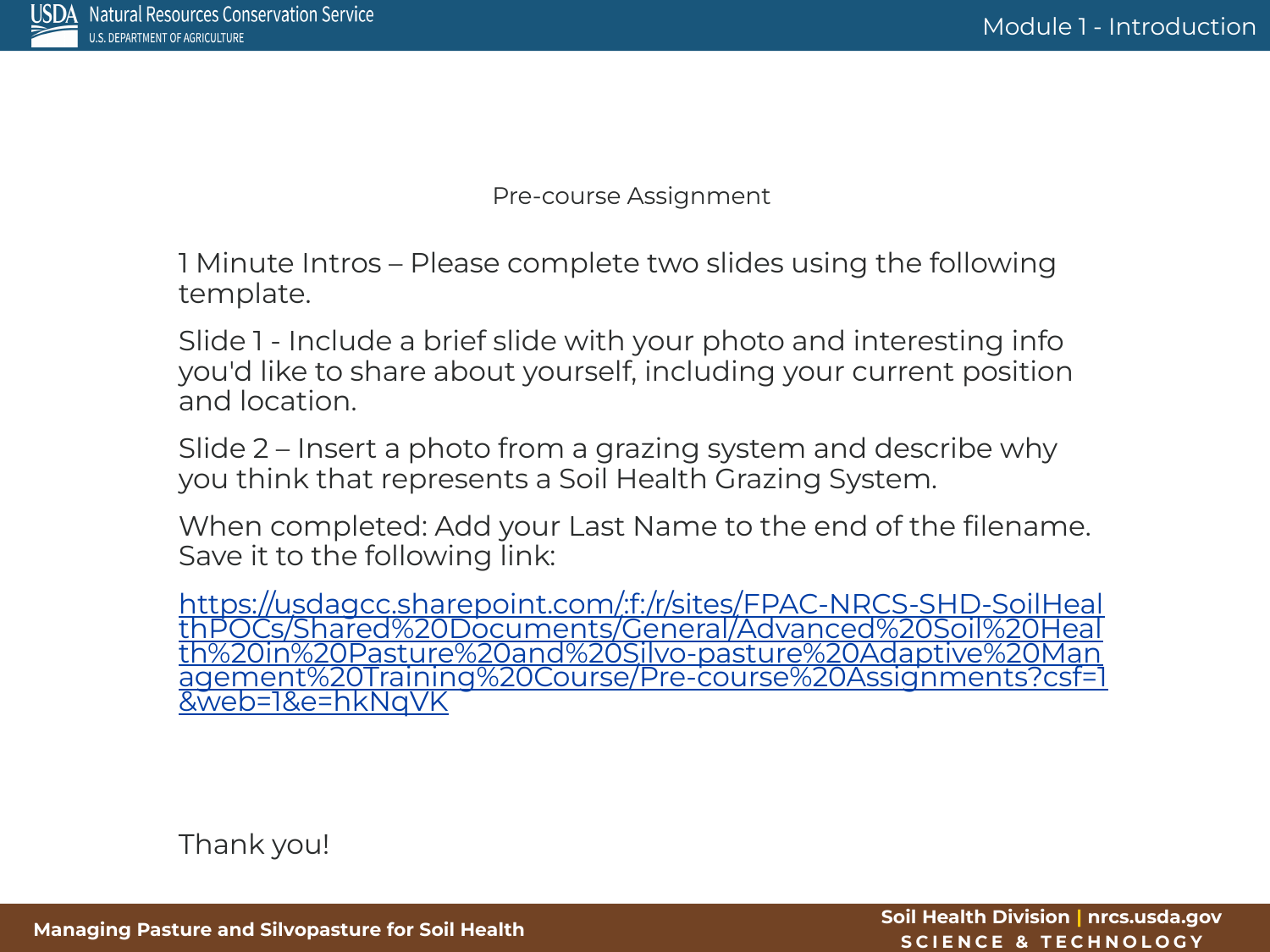

Pre-course Assignment
1 Minute Intros – Please complete two slides using the following template.
Slide 1 - Include a brief slide with your photo and interesting info you'd like to share about yourself, including your current position and location.
Slide 2 – Insert a photo from a grazing system and describe why you think that represents a Soil Health Grazing System.
When completed: Add your Last Name to the end of the filename. Save it to the following link:
https://usdagcc.sharepoint.com/:f:/r/sites/FPAC-NRCS-SHD-SoilHealthPOCs/Shared%20Documents/General/Advanced%20Soil%20Health%20in%20Pasture%20and%20Silvo-pasture%20Adaptive%20Management%20Training%20Course/Pre-course%20Assignments?csf=1&web=1&e=hkNqVK

Thank you!